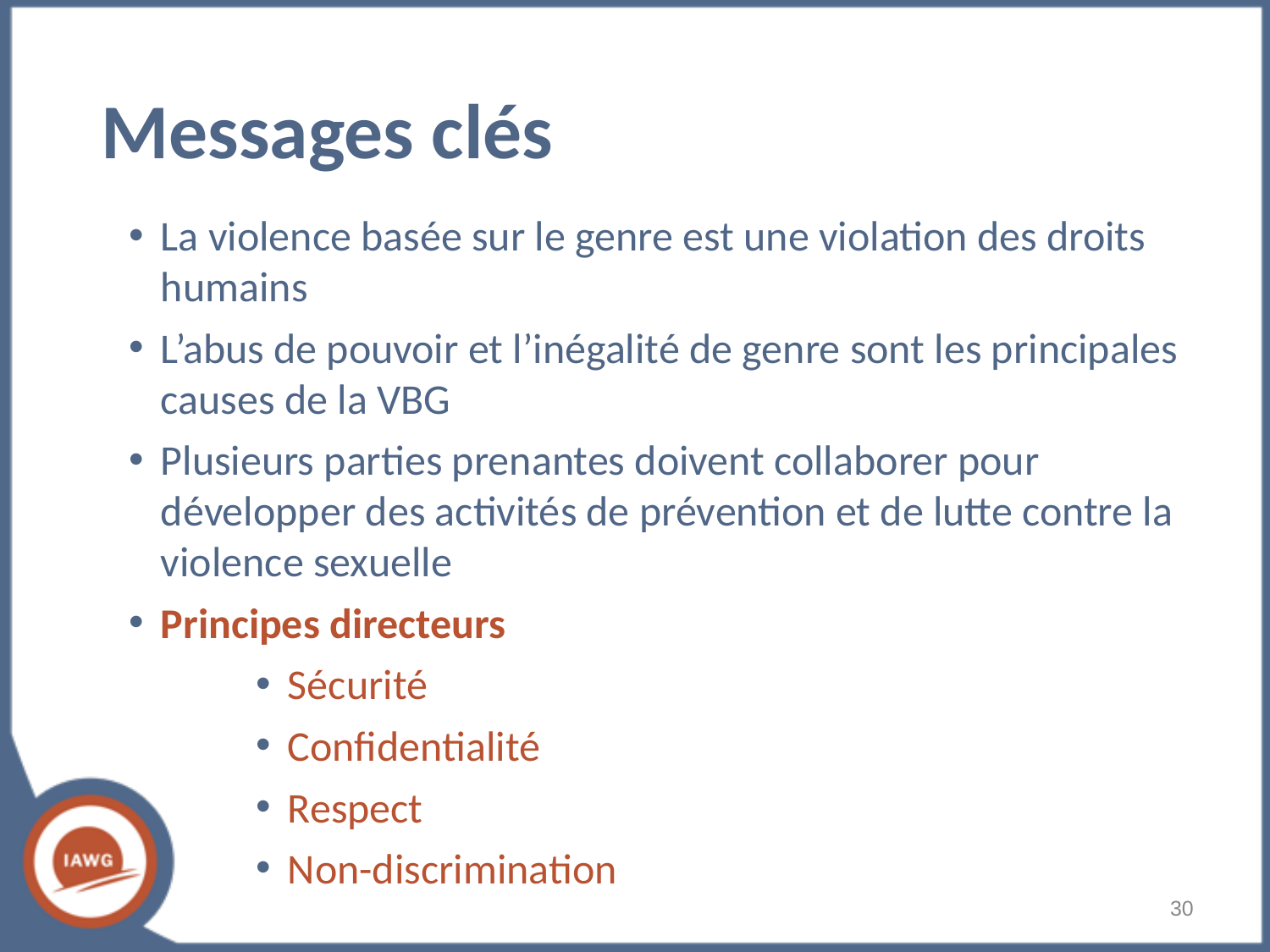

# Messages clés
La violence basée sur le genre est une violation des droits humains
L’abus de pouvoir et l’inégalité de genre sont les principales causes de la VBG
Plusieurs parties prenantes doivent collaborer pour développer des activités de prévention et de lutte contre la violence sexuelle
Principes directeurs
Sécurité
Confidentialité
Respect
Non-discrimination
30